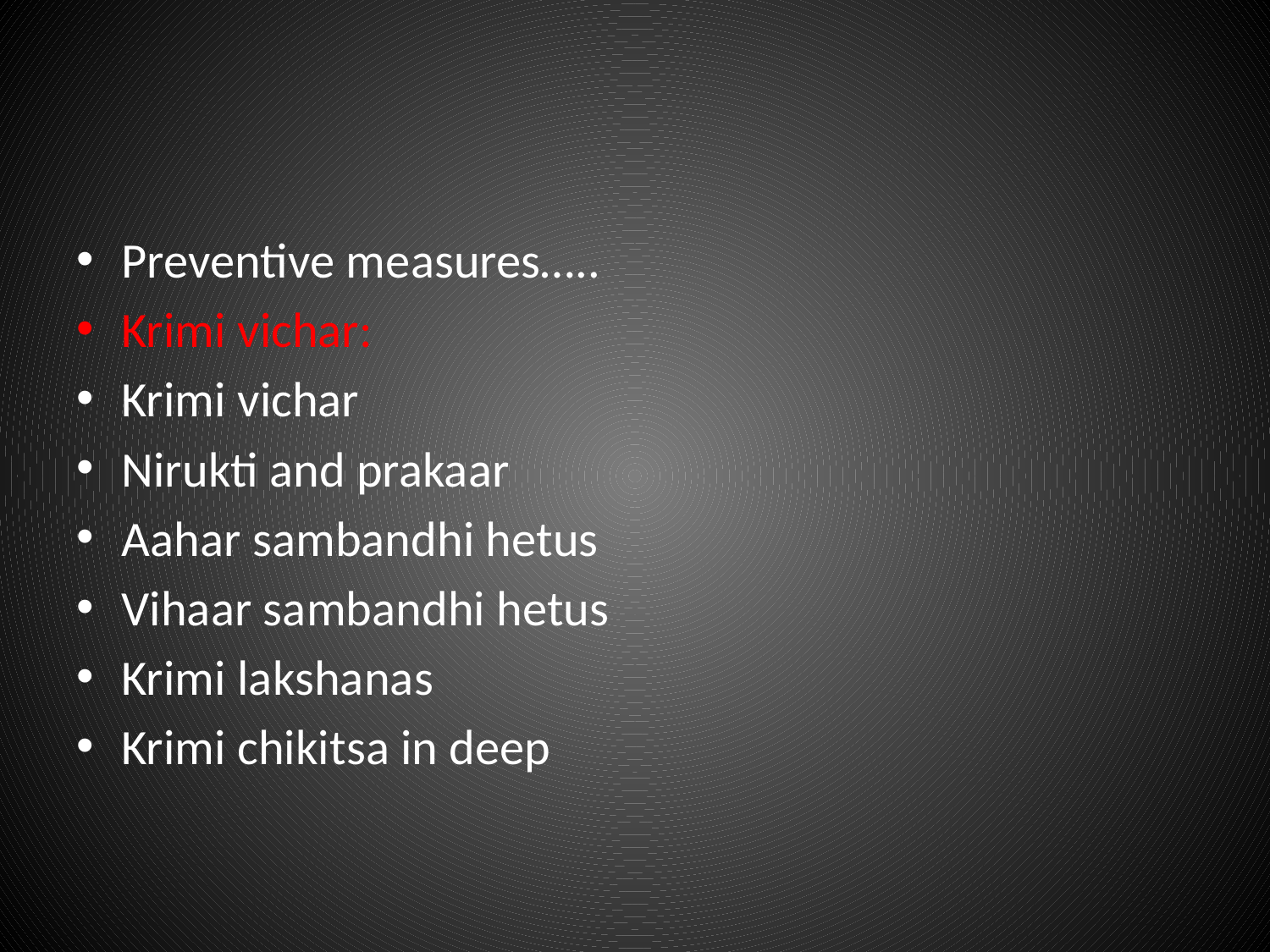

#
Preventive measures…..
Krimi vichar:
Krimi vichar
Nirukti and prakaar
Aahar sambandhi hetus
Vihaar sambandhi hetus
Krimi lakshanas
Krimi chikitsa in deep